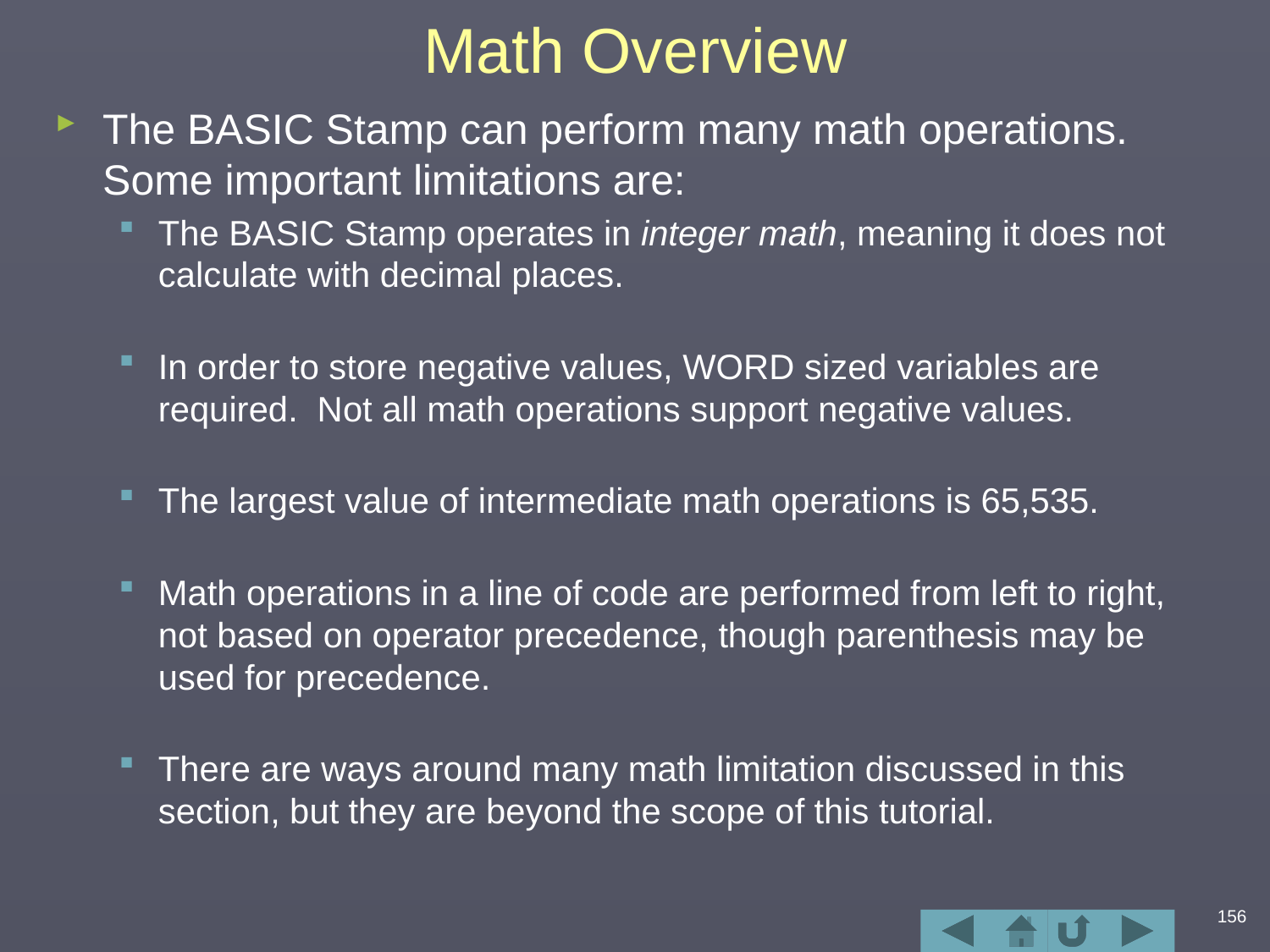

# Math Overview
The BASIC Stamp can perform many math operations.  Some important limitations are:
The BASIC Stamp operates in integer math, meaning it does not calculate with decimal places.
In order to store negative values, WORD sized variables are required.  Not all math operations support negative values.
The largest value of intermediate math operations is 65,535.
Math operations in a line of code are performed from left to right, not based on operator precedence, though parenthesis may be used for precedence.
There are ways around many math limitation discussed in this section, but they are beyond the scope of this tutorial.
156